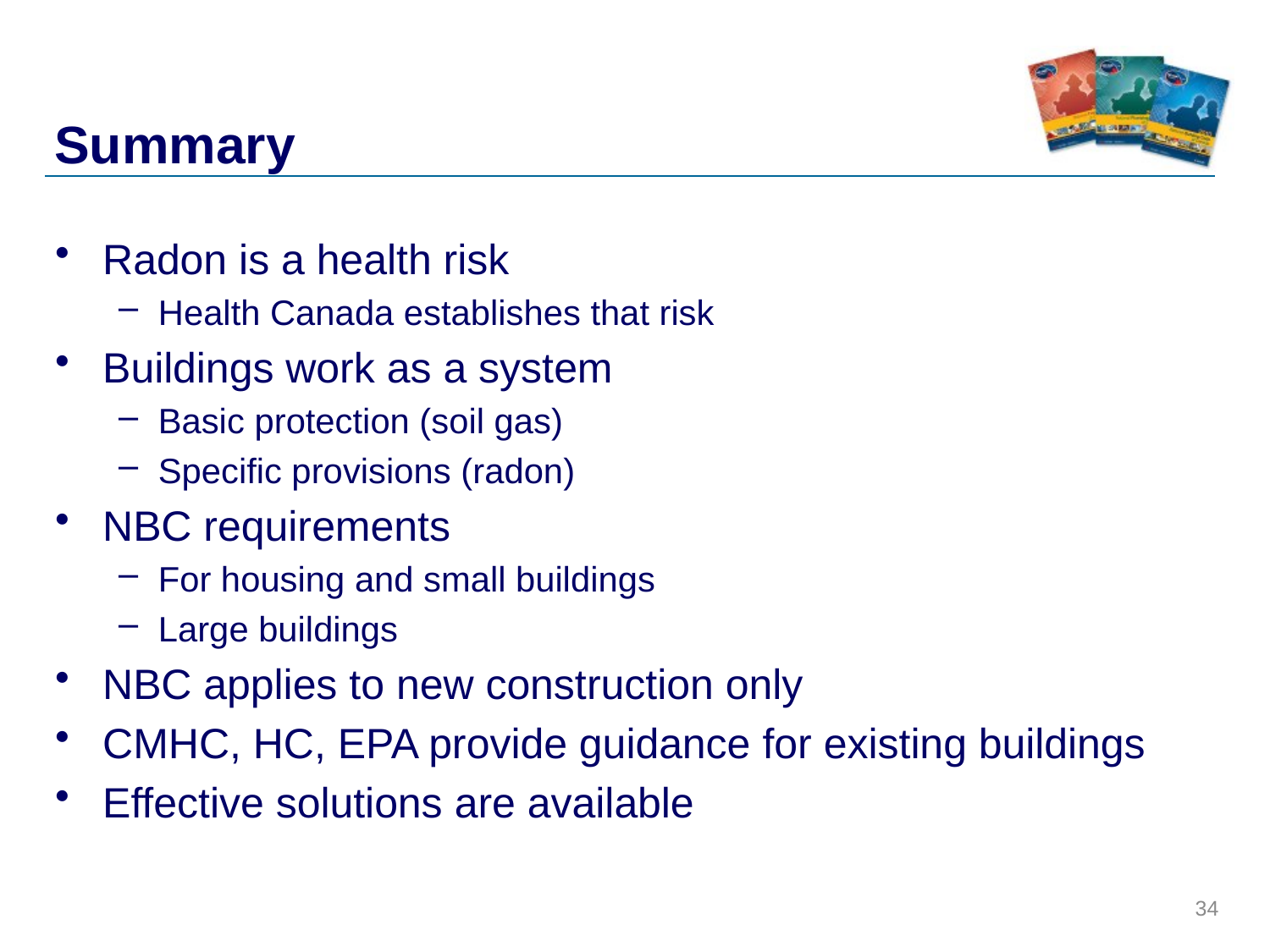

# Summary
Radon is a health risk
Health Canada establishes that risk
Buildings work as a system
Basic protection (soil gas)
Specific provisions (radon)
NBC requirements
For housing and small buildings
Large buildings
NBC applies to new construction only
CMHC, HC, EPA provide guidance for existing buildings
Effective solutions are available